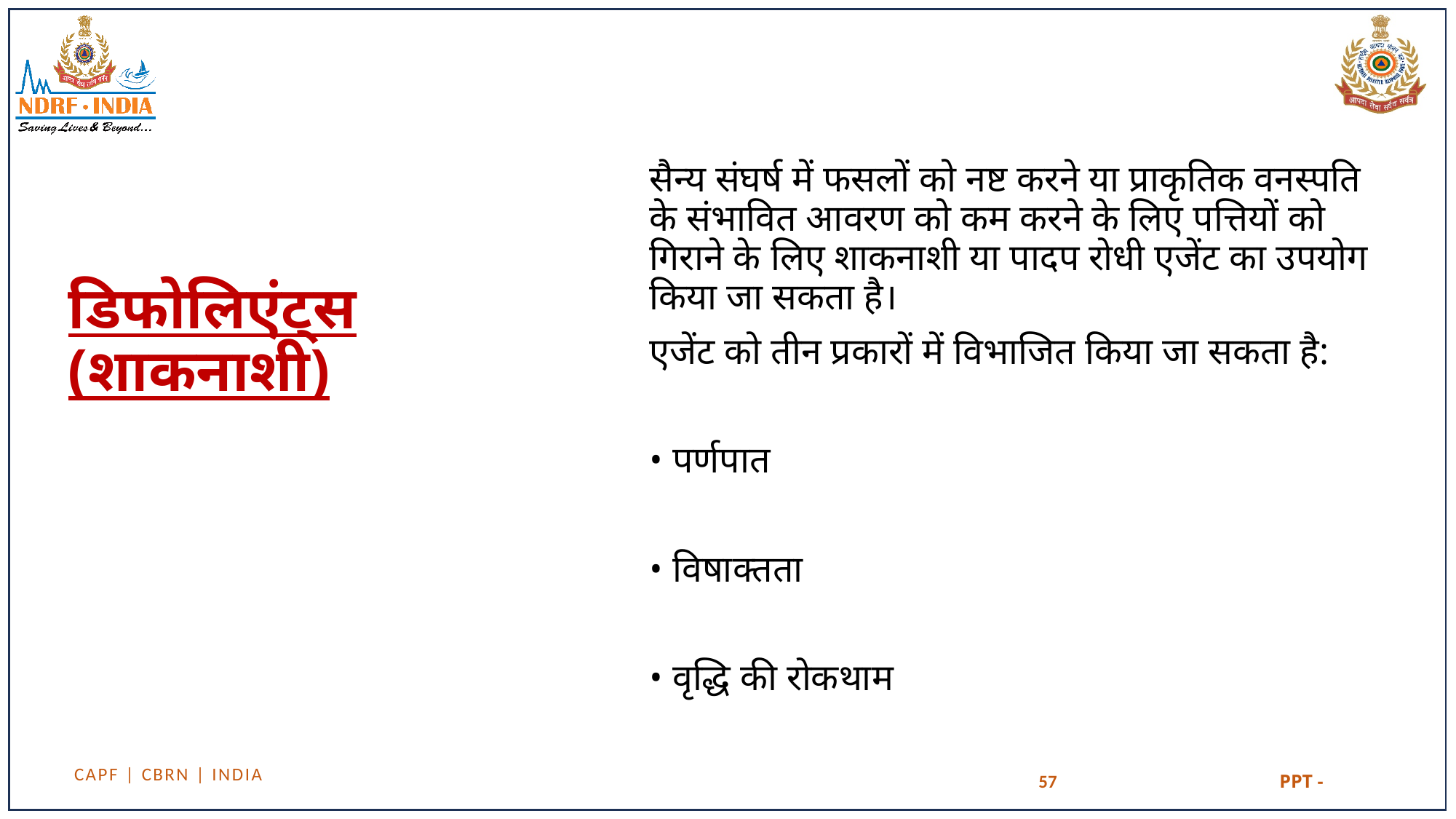

सैन्य संघर्ष में फसलों को नष्ट करने या प्राकृतिक वनस्पति के संभावित आवरण को कम करने के लिए पत्तियों को गिराने के लिए शाकनाशी या पादप रोधी एजेंट का उपयोग किया जा सकता है।
एजेंट को तीन प्रकारों में विभाजित किया जा सकता है:

• पर्णपात

• विषाक्तता

• वृद्धि की रोकथाम

# डिफोलिएंट्स (शाकनाशी)

57